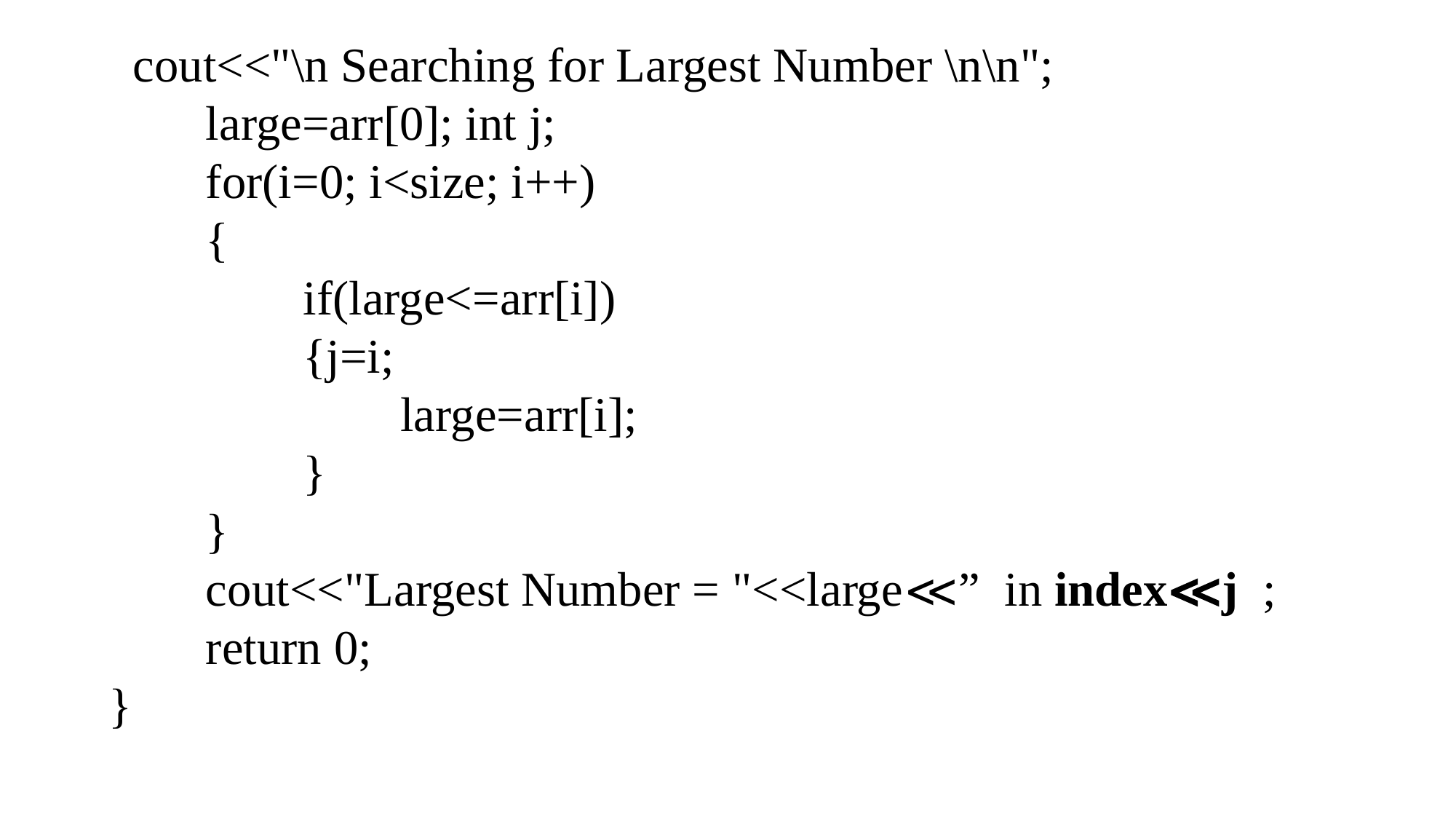

cout<<"\n Searching for Largest Number \n\n";
        large=arr[0]; int j;
        for(i=0; i<size; i++)
        {
                if(large<=arr[i])
                {j=i;
                        large=arr[i];
                }
        }
        cout<<"Largest Number = "<<large≪”  in index≪j  ;
        return 0;
}